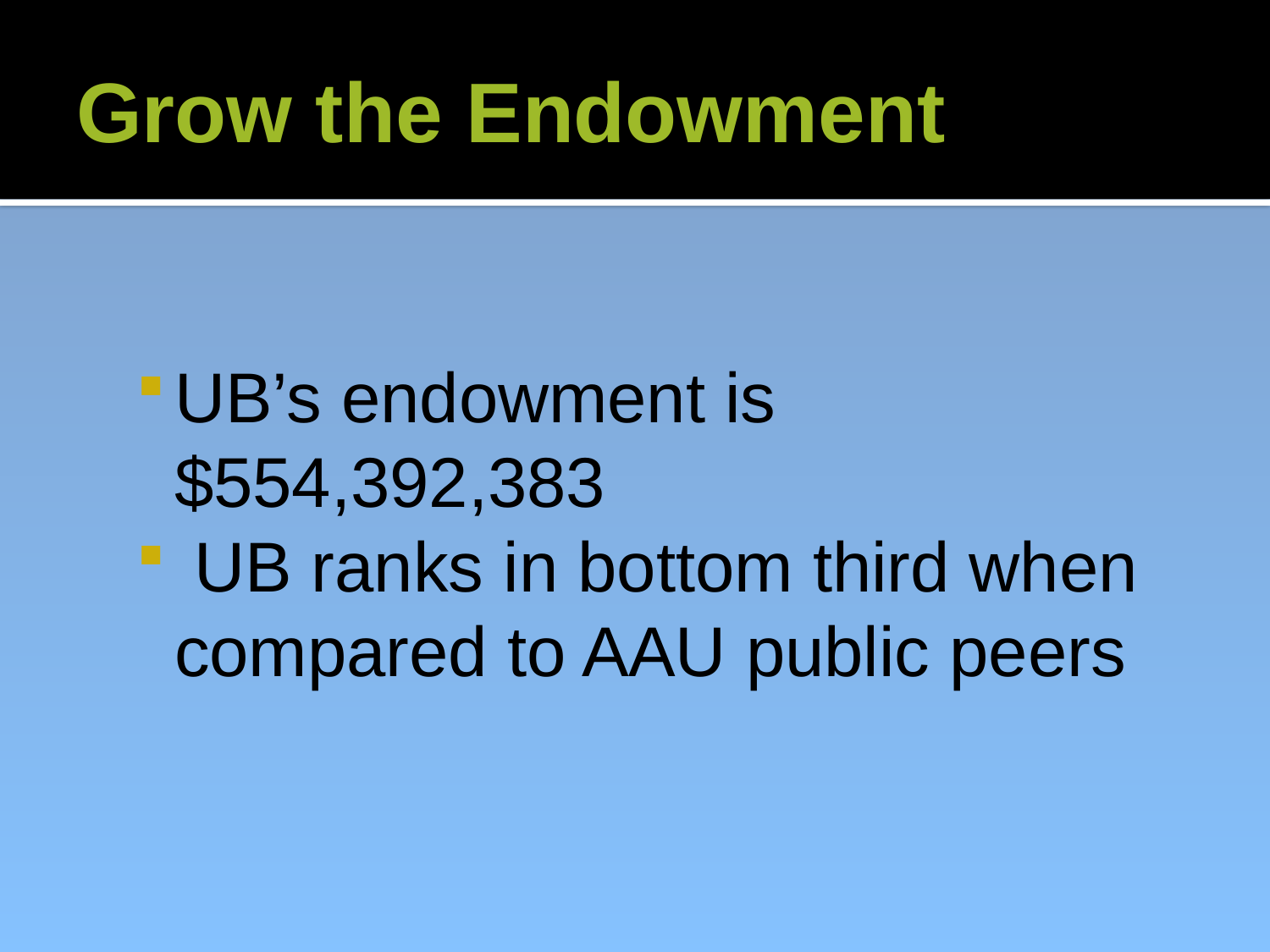

# Grow the Endowment

UB’s endowment is $554,392,383
 UB ranks in bottom third when compared to AAU public peers